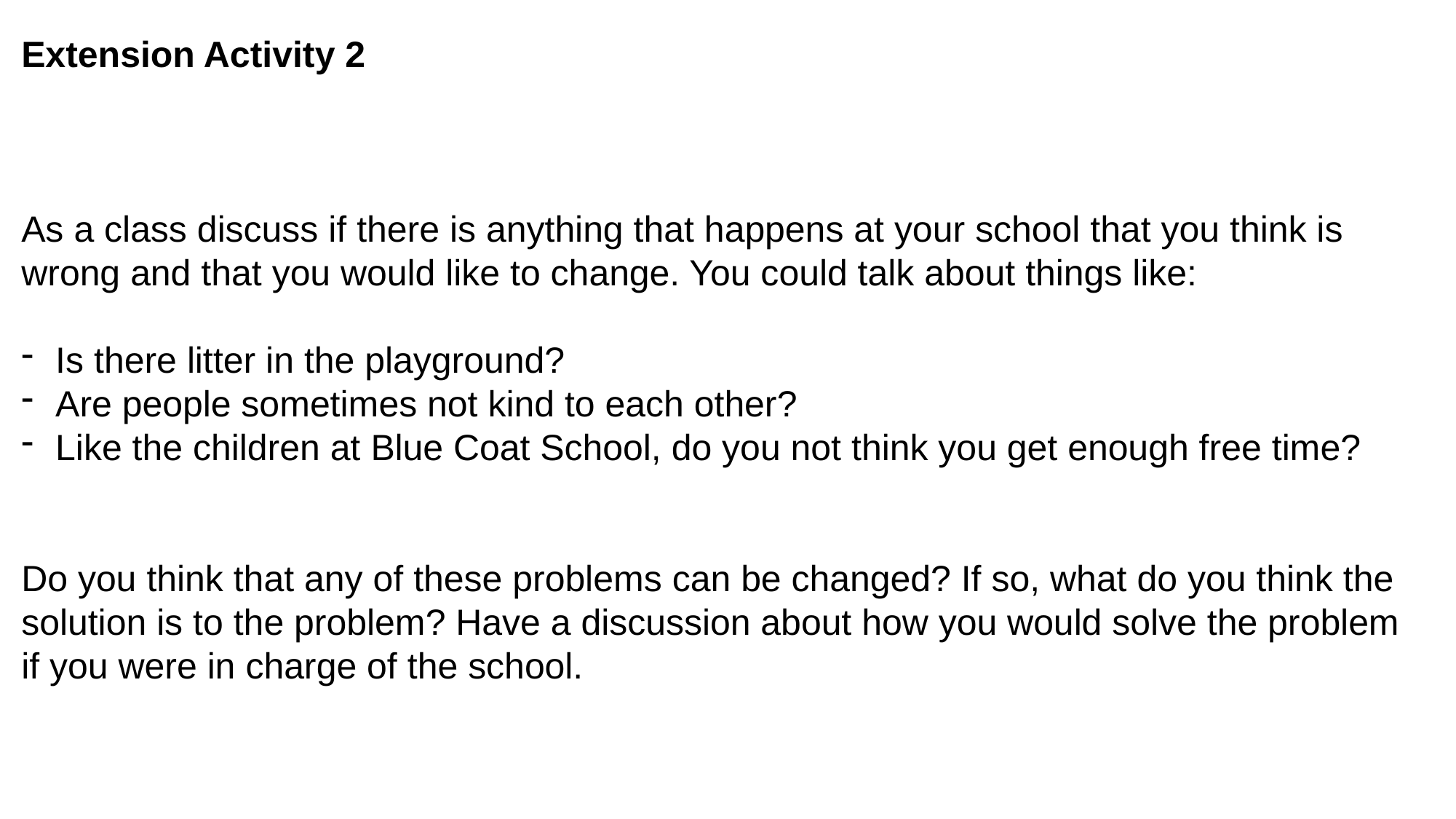

Extension Activity 2

As a class discuss if there is anything that happens at your school that you think is wrong and that you would like to change. You could talk about things like:

Is there litter in the playground?
Are people sometimes not kind to each other?
Like the children at Blue Coat School, do you not think you get enough free time?

Do you think that any of these problems can be changed? If so, what do you think the solution is to the problem? Have a discussion about how you would solve the problem if you were in charge of the school.